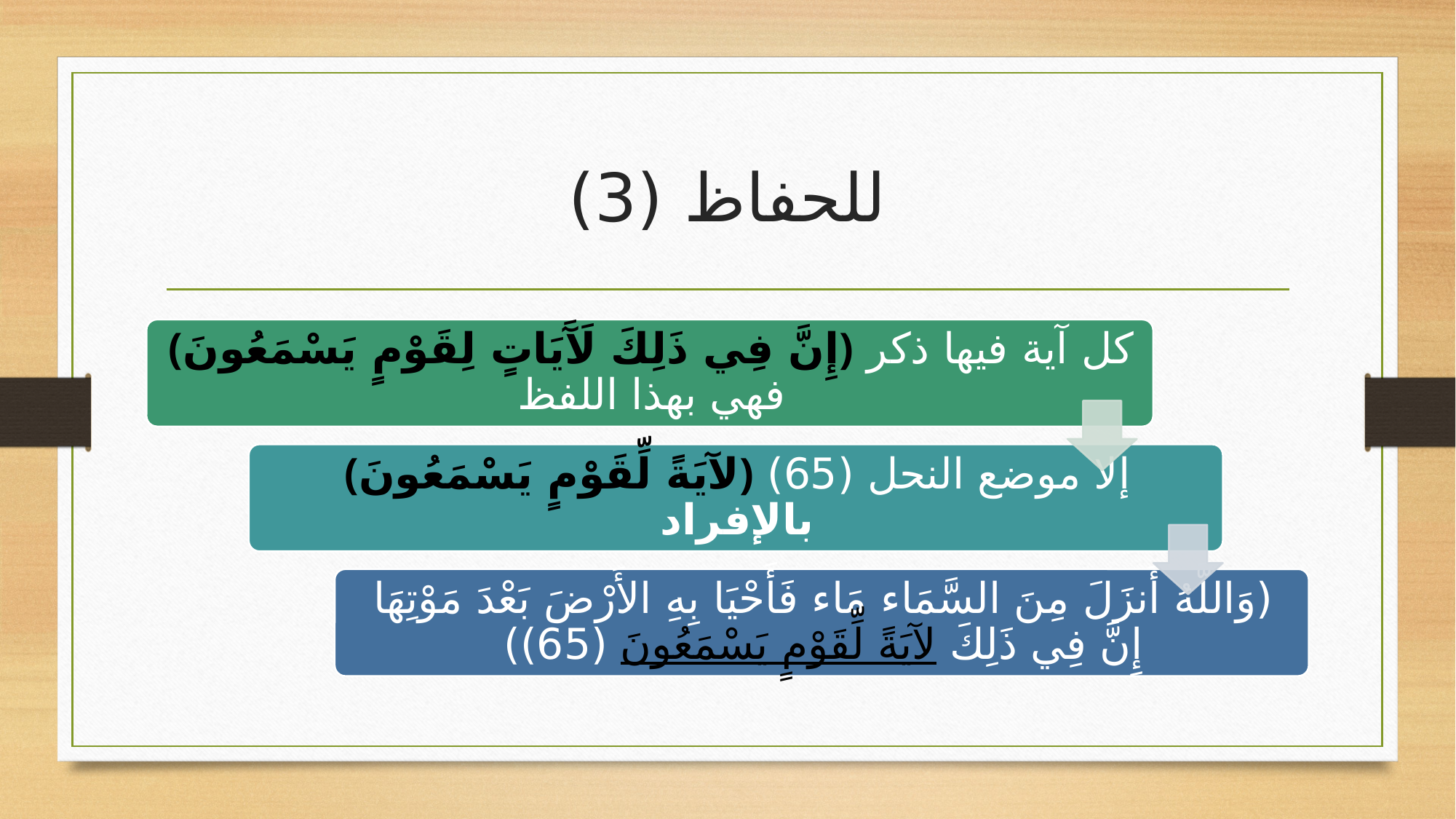

# للحفاظ (3)
كل آية فيها ذكر ﴿إِنَّ فِي ذَلِكَ لَآَيَاتٍ لِقَوْمٍ يَسْمَعُونَ﴾ فهي بهذا اللفظ
إلا موضع النحل (65) ﴿لآيَةً لِّقَوْمٍ يَسْمَعُونَ﴾ بالإفراد
(وَاللَّهُ أَنزَلَ مِنَ السَّمَاء مَاء فَأَحْيَا بِهِ الأَرْضَ بَعْدَ مَوْتِهَا إِنَّ فِي ذَلِكَ لآيَةً لِّقَوْمٍ يَسْمَعُونَ (65))